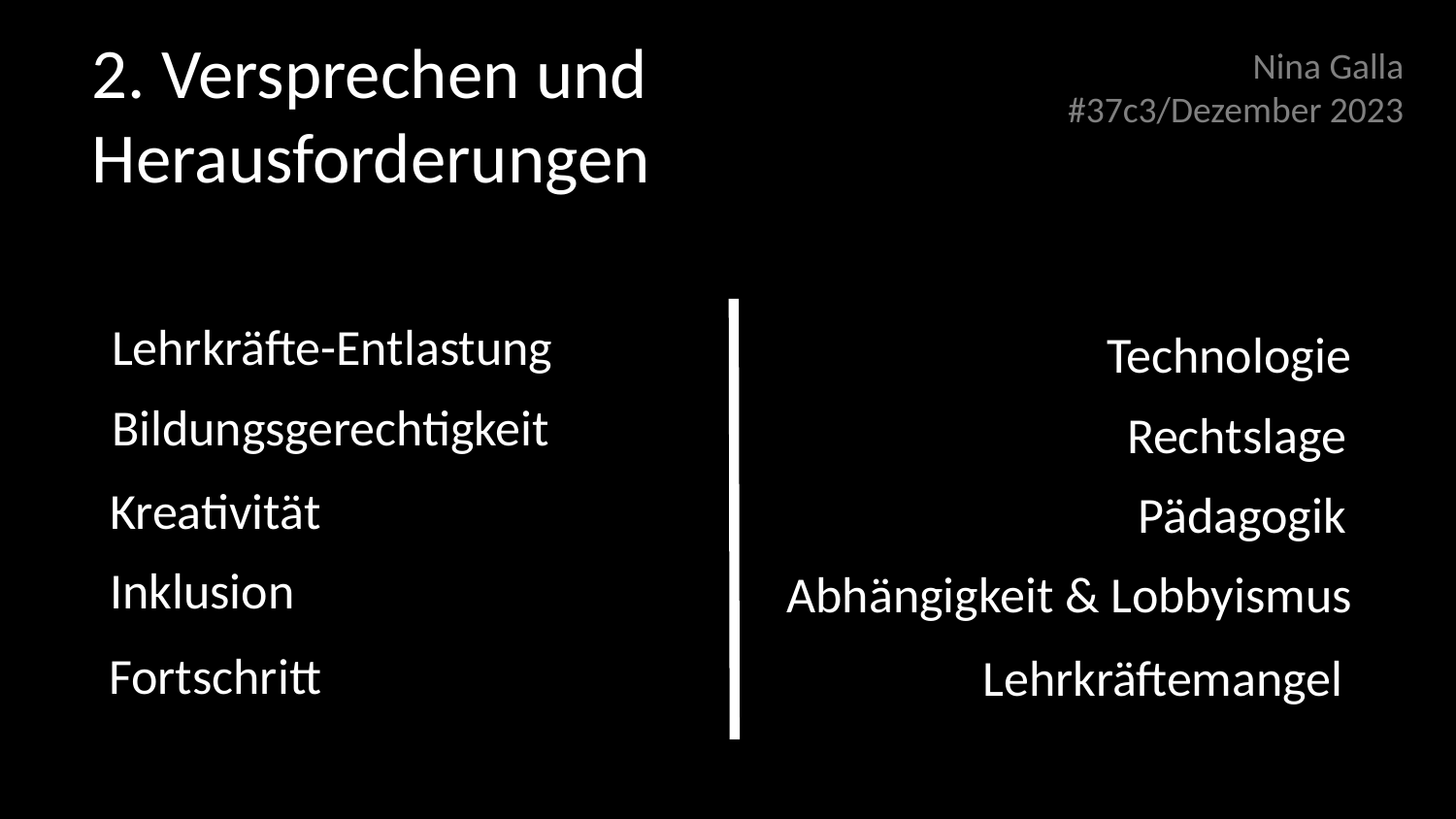

2. Versprechen und
Herausforderungen
Nina Galla
#37c3/Dezember 2023
Lehrkräfte-Entlastung
Technologie
Bildungsgerechtigkeit
Rechtslage
Kreativität
Pädagogik
Inklusion
Abhängigkeit & Lobbyismus
Fortschritt
Lehrkräftemangel